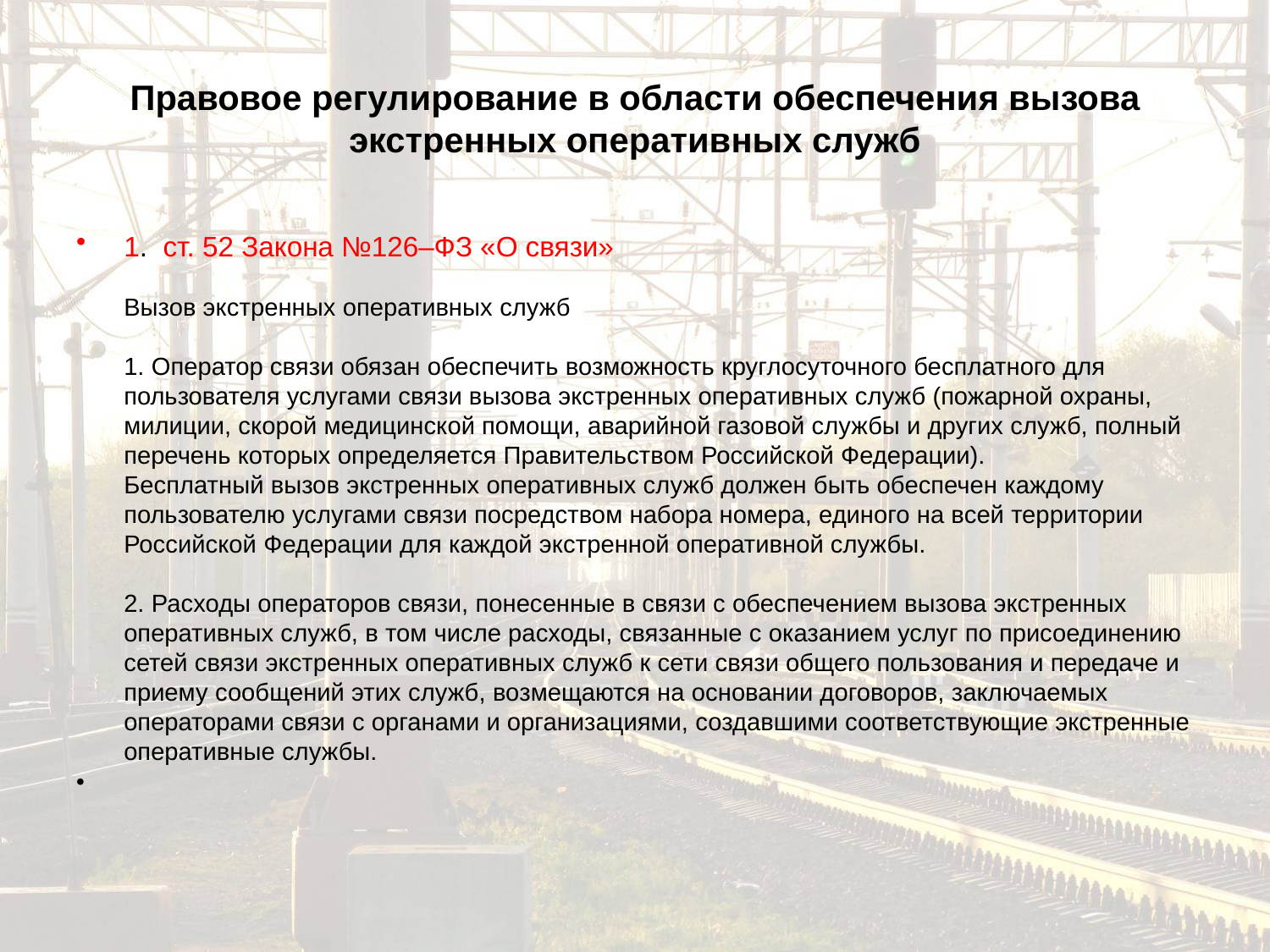

# Правовое регулирование в области обеспечения вызова экстренных оперативных служб
1.  ст. 52 Закона №126–ФЗ «О связи»
Вызов экстренных оперативных служб
1. Оператор связи обязан обеспечить возможность круглосуточного бесплатного для пользователя услугами связи вызова экстренных оперативных служб (пожарной охраны, милиции, скорой медицинской помощи, аварийной газовой службы и других служб, полный перечень которых определяется Правительством Российской Федерации).
Бесплатный вызов экстренных оперативных служб должен быть обеспечен каждому пользователю услугами связи посредством набора номера, единого на всей территории Российской Федерации для каждой экстренной оперативной службы.
 
2. Расходы операторов связи, понесенные в связи с обеспечением вызова экстренных оперативных служб, в том числе расходы, связанные с оказанием услуг по присоединению сетей связи экстренных оперативных служб к сети связи общего пользования и передаче и приему сообщений этих служб, возмещаются на основании договоров, заключаемых операторами связи с органами и организациями, создавшими соответствующие экстренные оперативные службы.